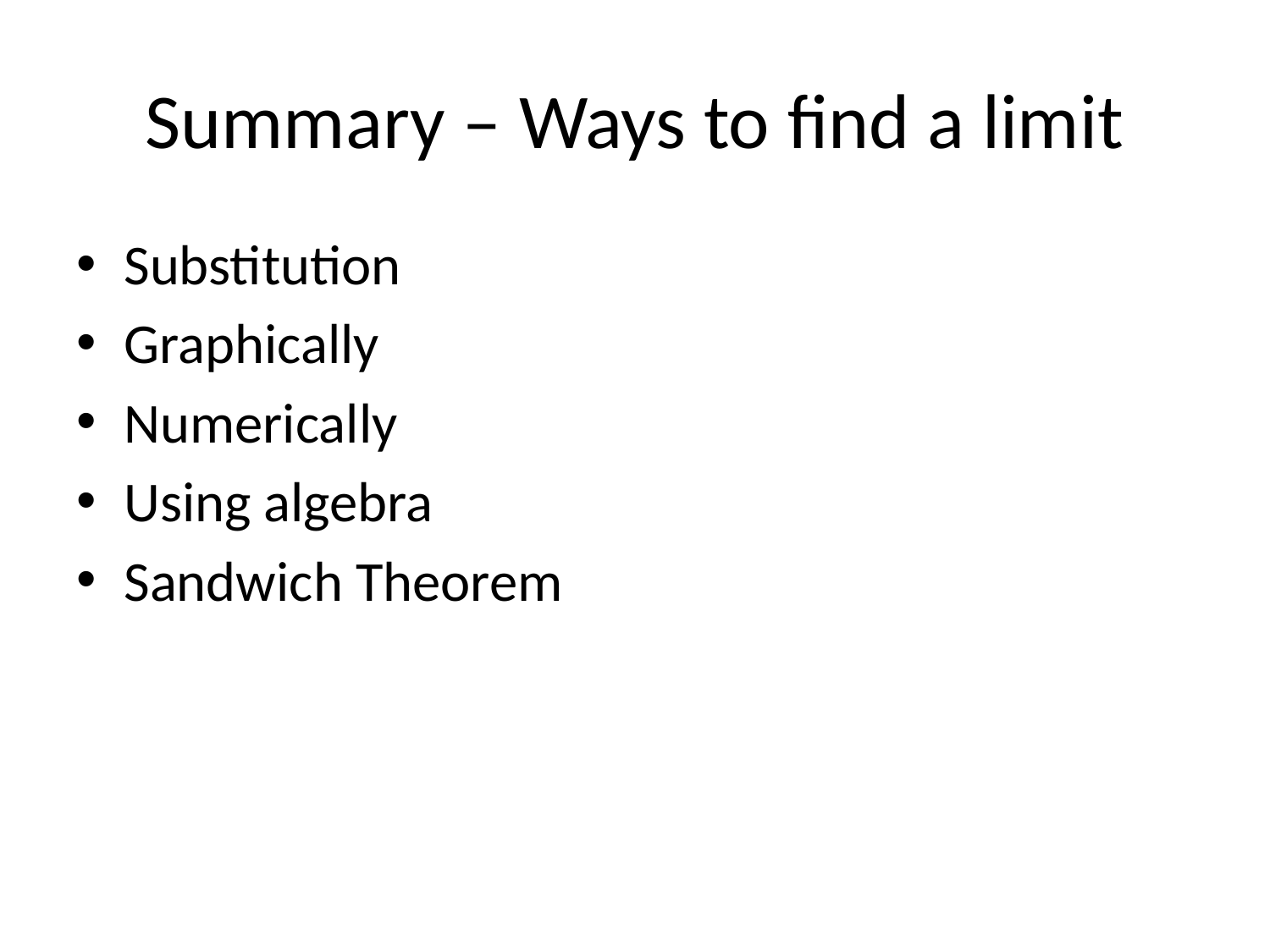

# Summary – Ways to find a limit
Substitution
Graphically
Numerically
Using algebra
Sandwich Theorem